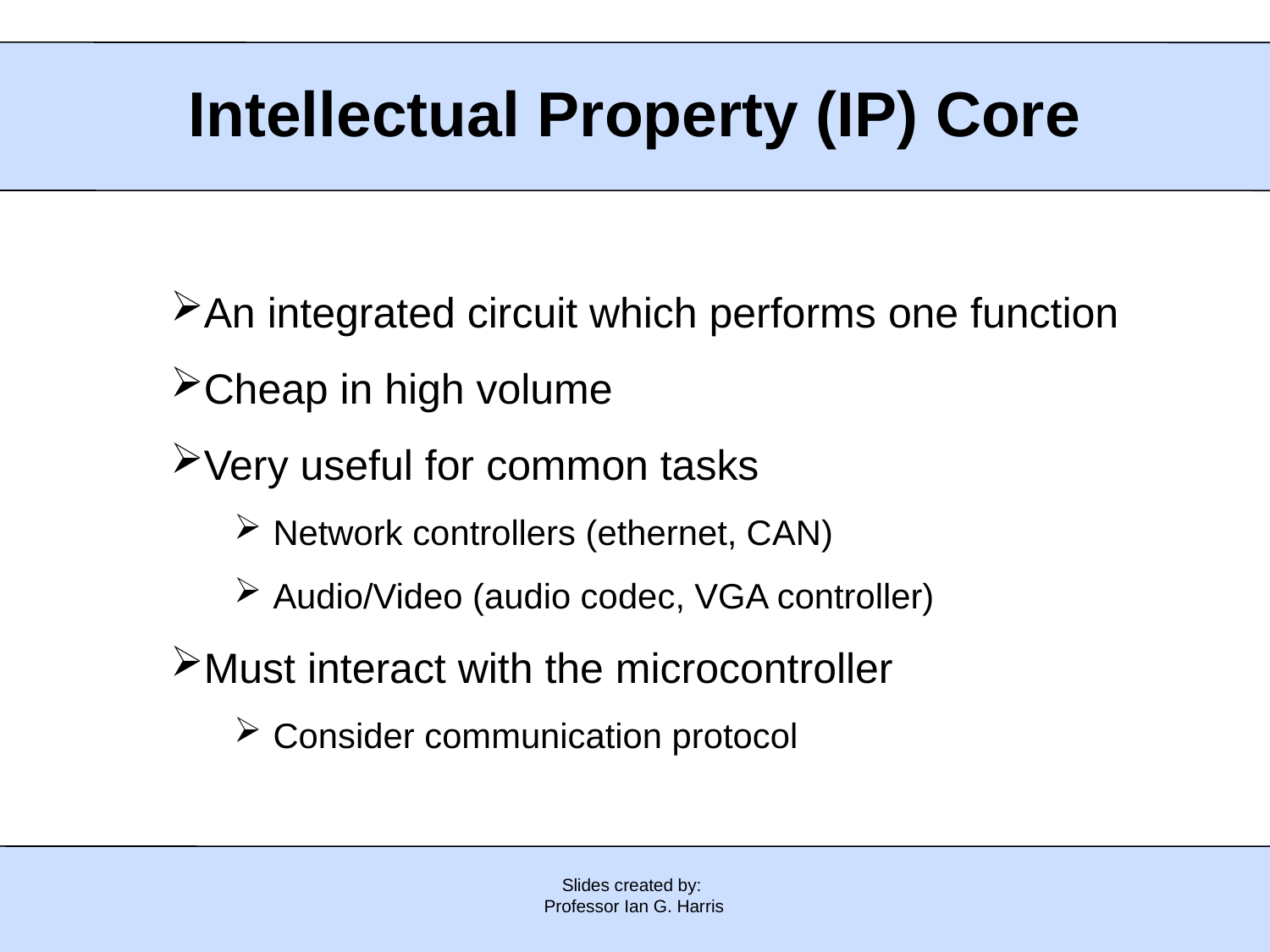

# Intellectual Property (IP) Core
An integrated circuit which performs one function
Cheap in high volume
Very useful for common tasks
Network controllers (ethernet, CAN)
Audio/Video (audio codec, VGA controller)
Must interact with the microcontroller
Consider communication protocol
Slides created by:
Professor Ian G. Harris